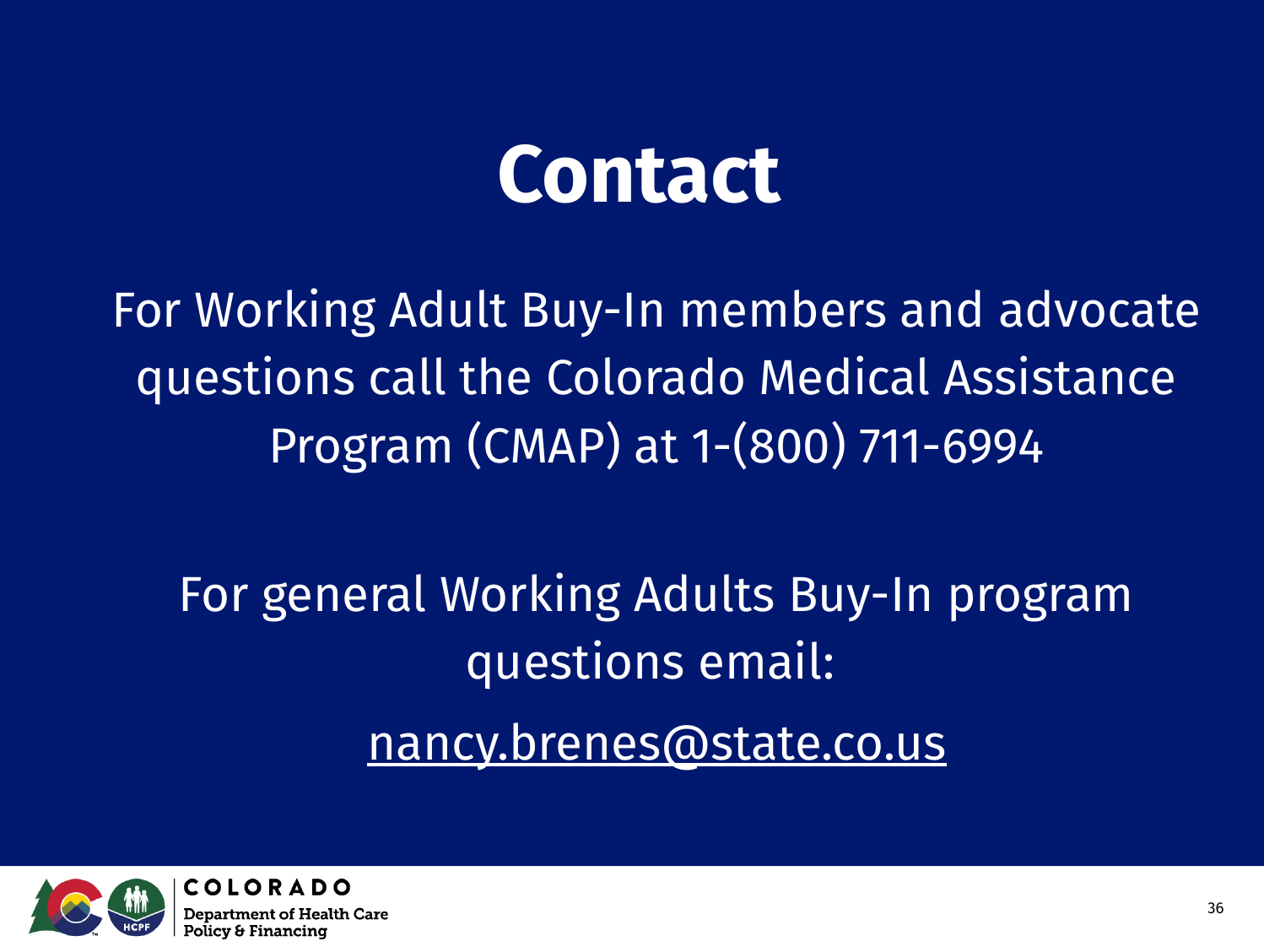

# Contact
For Working Adult Buy-In members and advocate questions call the Colorado Medical Assistance Program (CMAP) at 1-(800) 711-6994

For general Working Adults Buy-In program questions email:
nancy.brenes@state.co.us

36